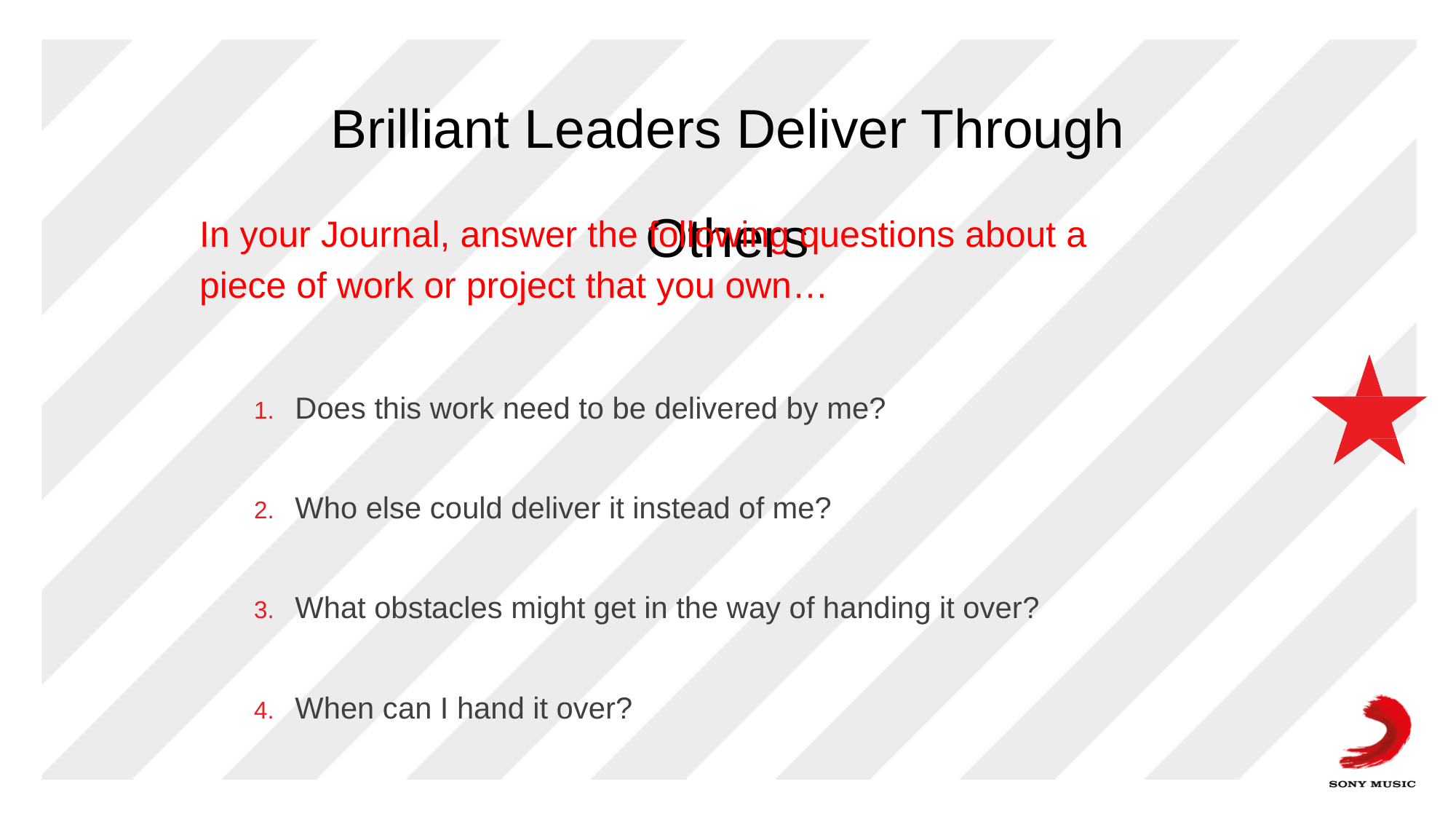

# Brilliant Leaders Deliver Through Others
In your Journal, answer the following questions about a piece of work or project that you own…
Does this work need to be delivered by me?

Who else could deliver it instead of me?

What obstacles might get in the way of handing it over?

When can I hand it over?